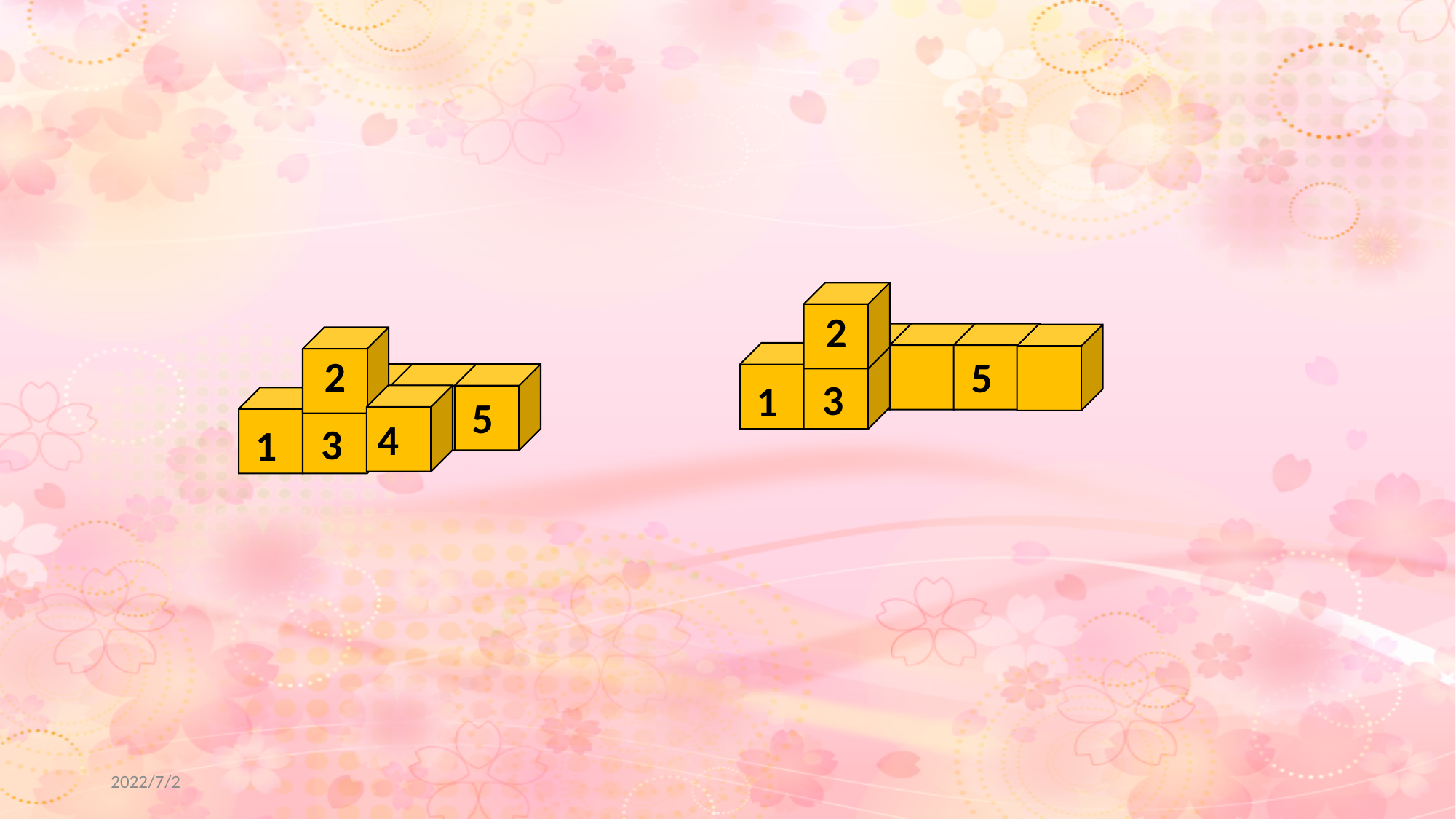

#

2
3
1

5

2
3
1

5

4
2022/7/2